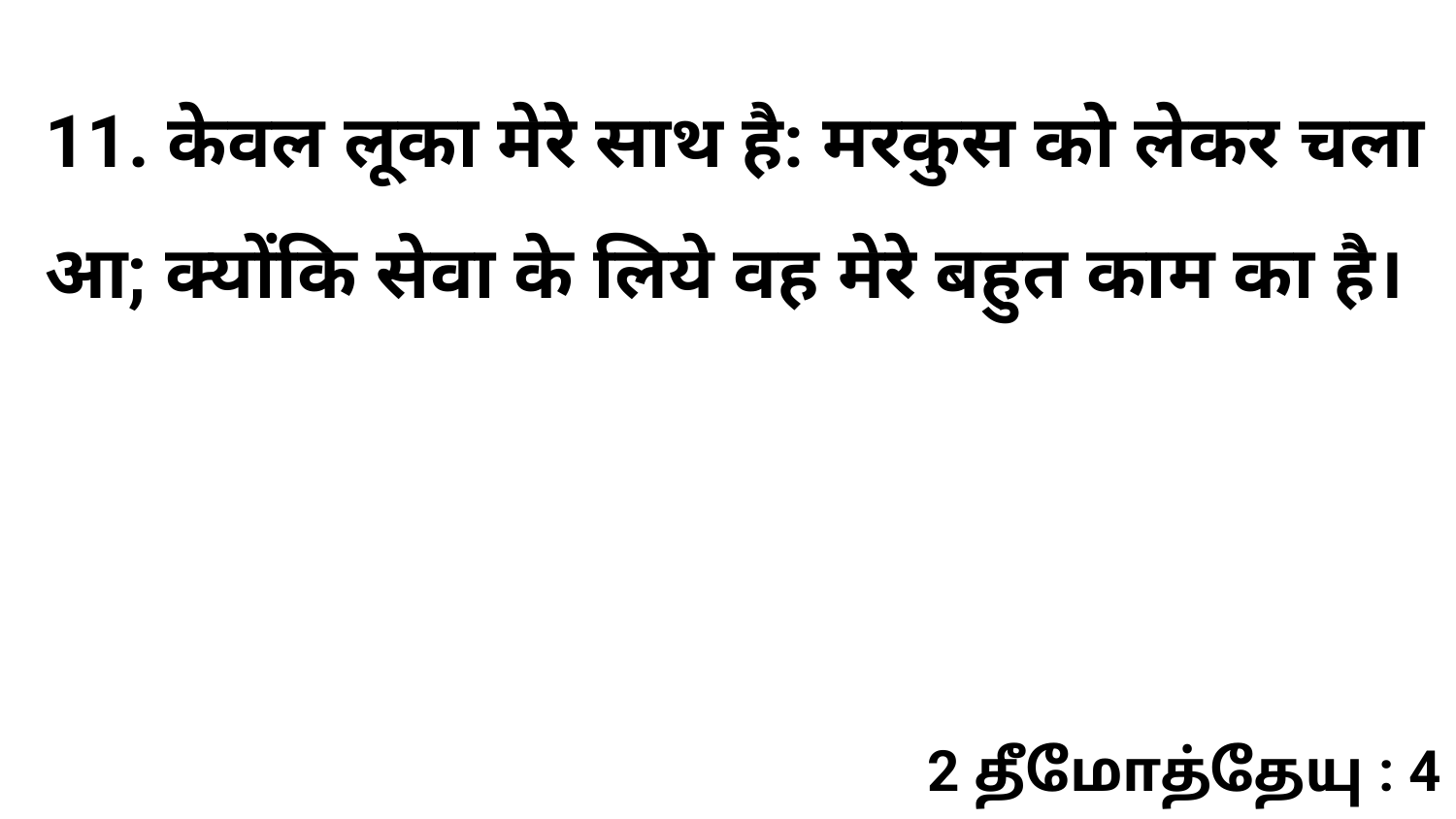

11. केवल लूका मेरे साथ है: मरकुस को लेकर चला आ; क्योंकि सेवा के लिये वह मेरे बहुत काम का है।
2 தீமோத்தேயு : 4